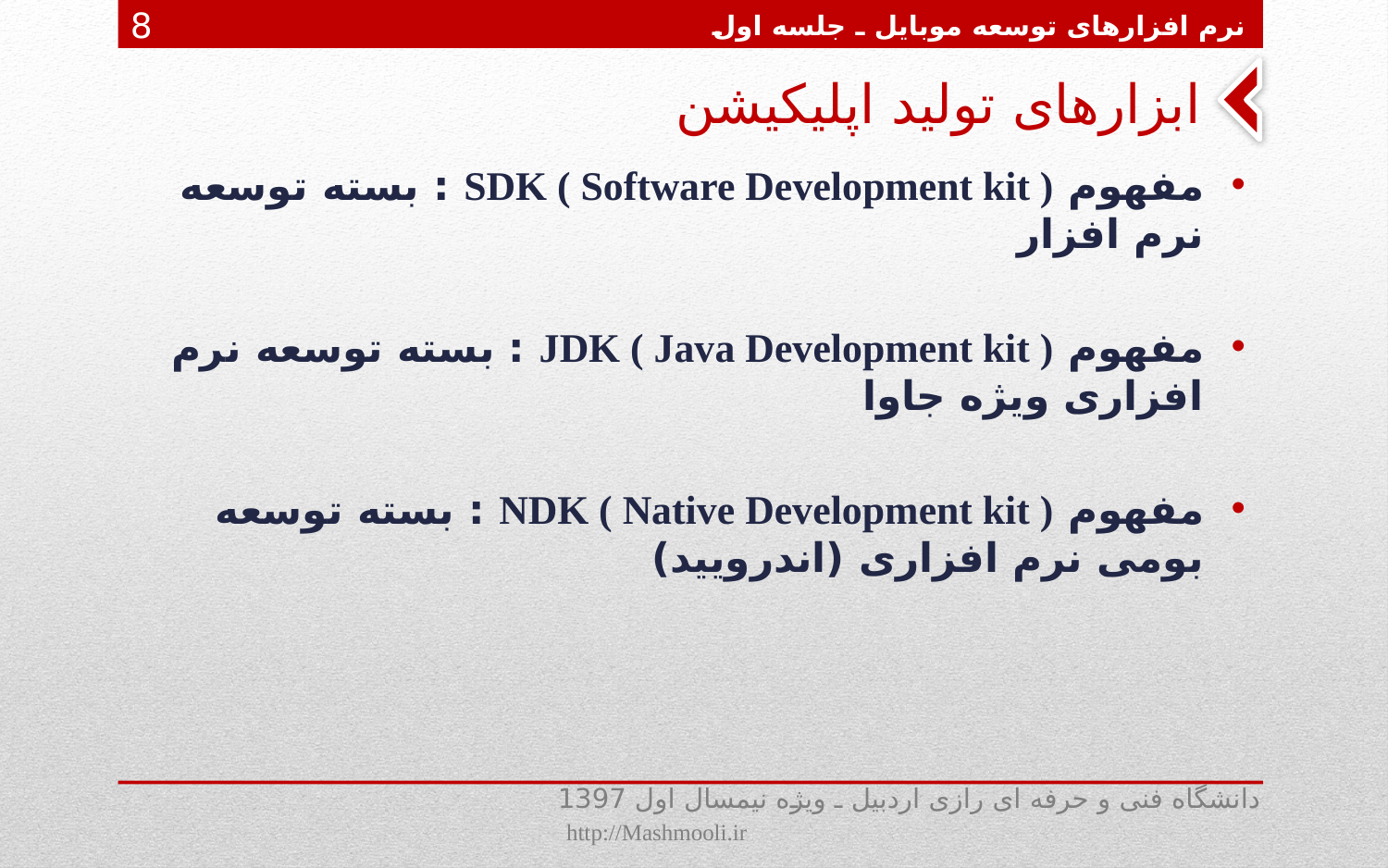

نرم افزارهای توسعه موبایل ـ جلسه اول
8
# ابزارهای تولید اپلیکیشن

مفهوم SDK ( Software Development kit ) : بسته توسعه نرم افزار

مفهوم JDK ( Java Development kit ) : بسته توسعه نرم افزاری ویژه جاوا

مفهوم NDK ( Native Development kit ) : بسته توسعه بومی نرم افزاری (اندرویید)

دانشگاه فنی و حرفه ای رازی اردبیل ـ ویژه نیمسال اول 1397                                                            http://Mashmooli.ir